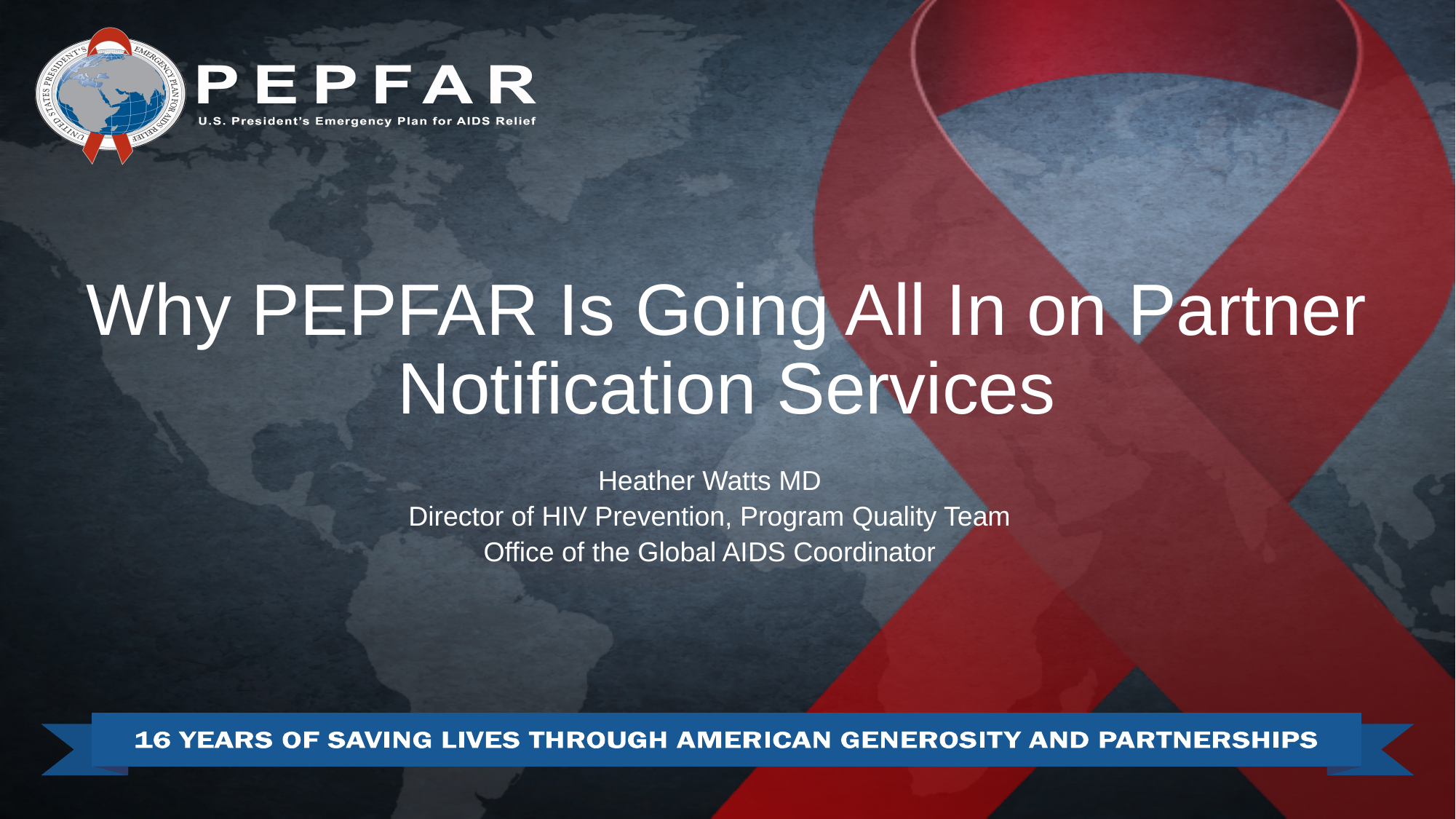

# Why PEPFAR Is Going All In on Partner Notification Services
Heather Watts MD
Director of HIV Prevention, Program Quality Team
Office of the Global AIDS Coordinator